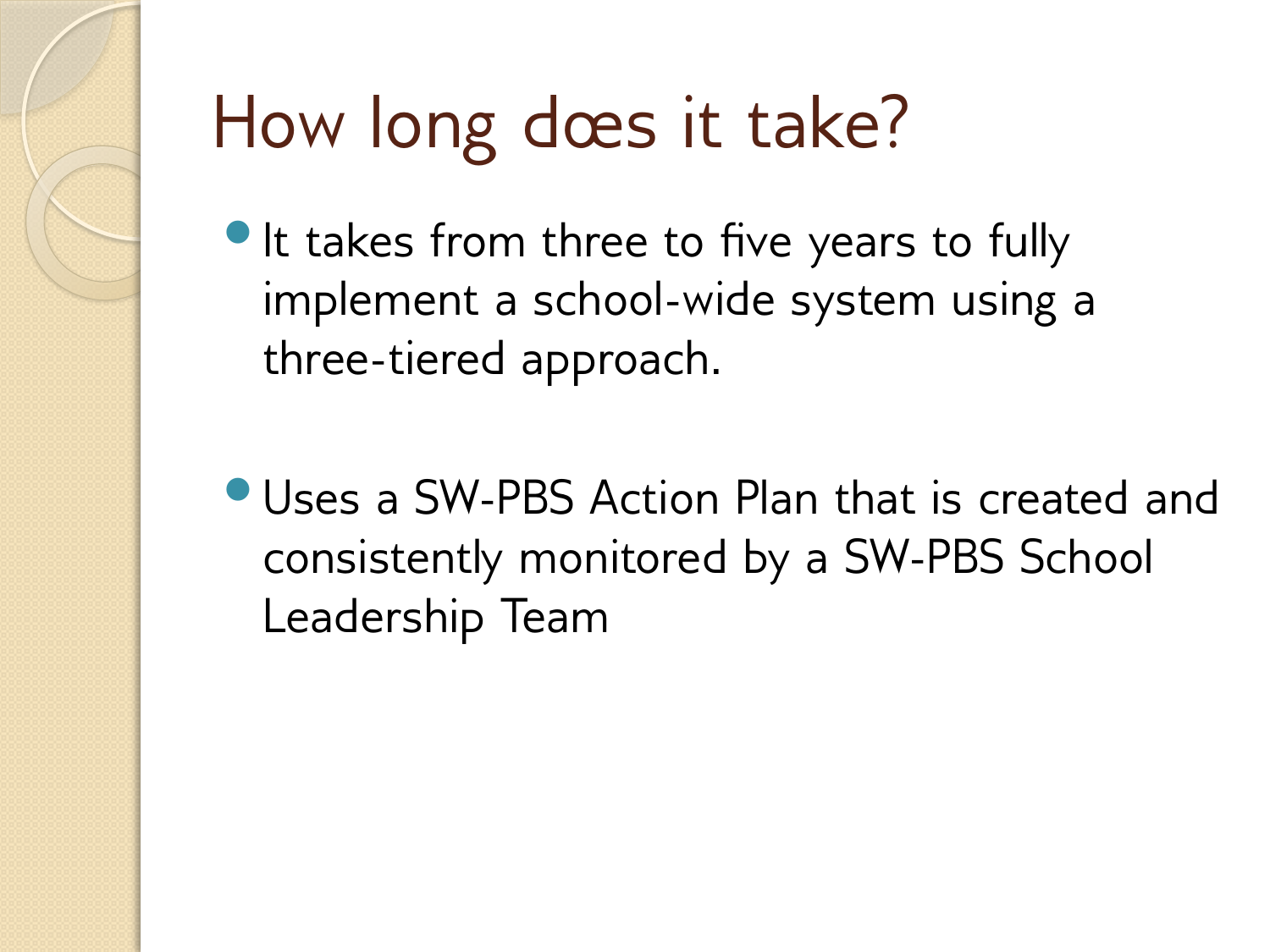

# How long does it take?
It takes from three to five years to fully implement a school-wide system using a three-tiered approach.

Uses a SW-PBS Action Plan that is created and consistently monitored by a SW-PBS School Leadership Team